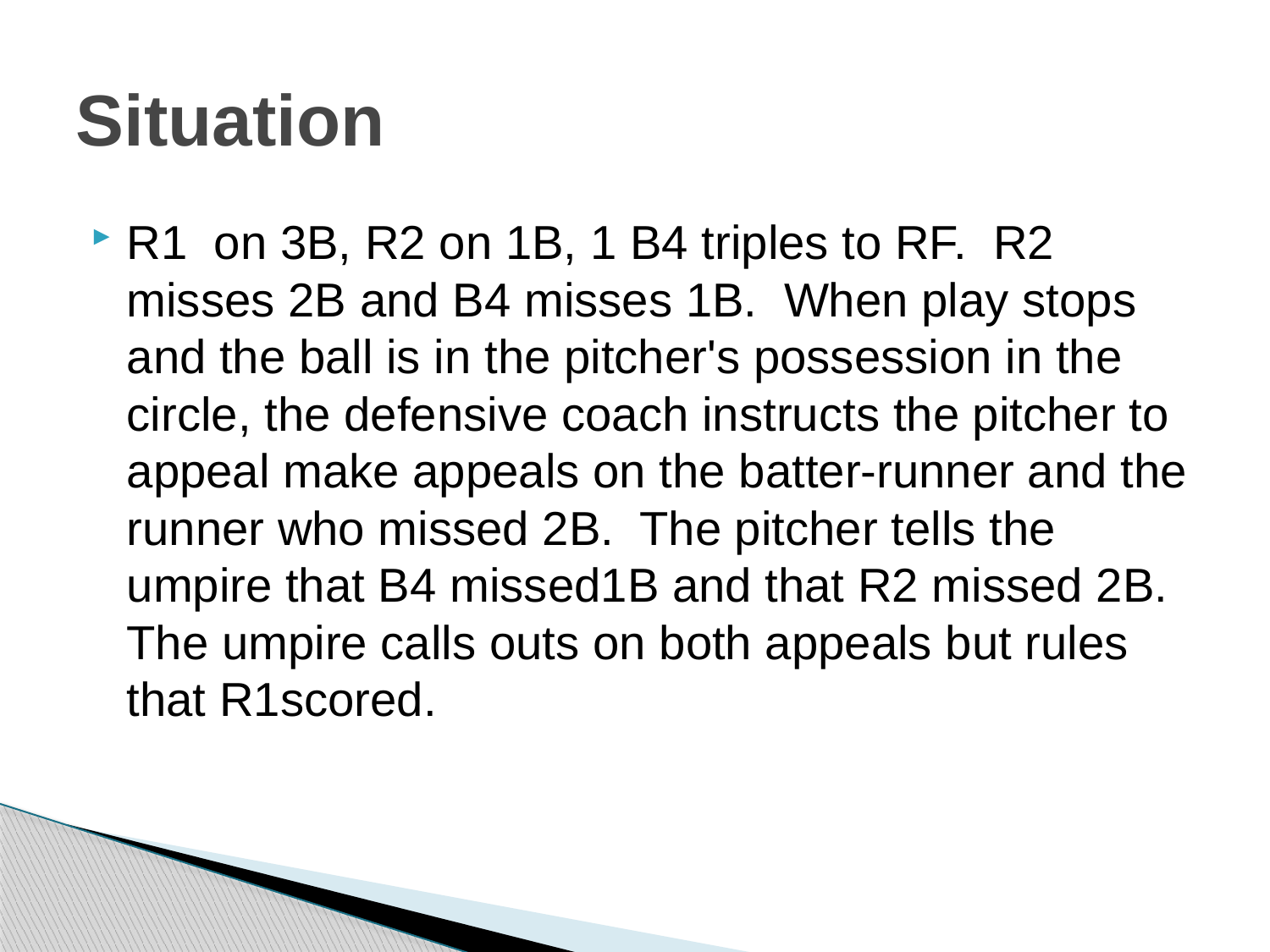

# Situation
R1  on 3B, R2 on 1B, 1 B4 triples to RF.  R2 misses 2B and B4 misses 1B.  When play stops and the ball is in the pitcher's possession in the circle, the defensive coach instructs the pitcher to appeal make appeals on the batter-runner and the runner who missed 2B.  The pitcher tells the umpire that B4 missed1B and that R2 missed 2B.  The umpire calls outs on both appeals but rules that R1scored.